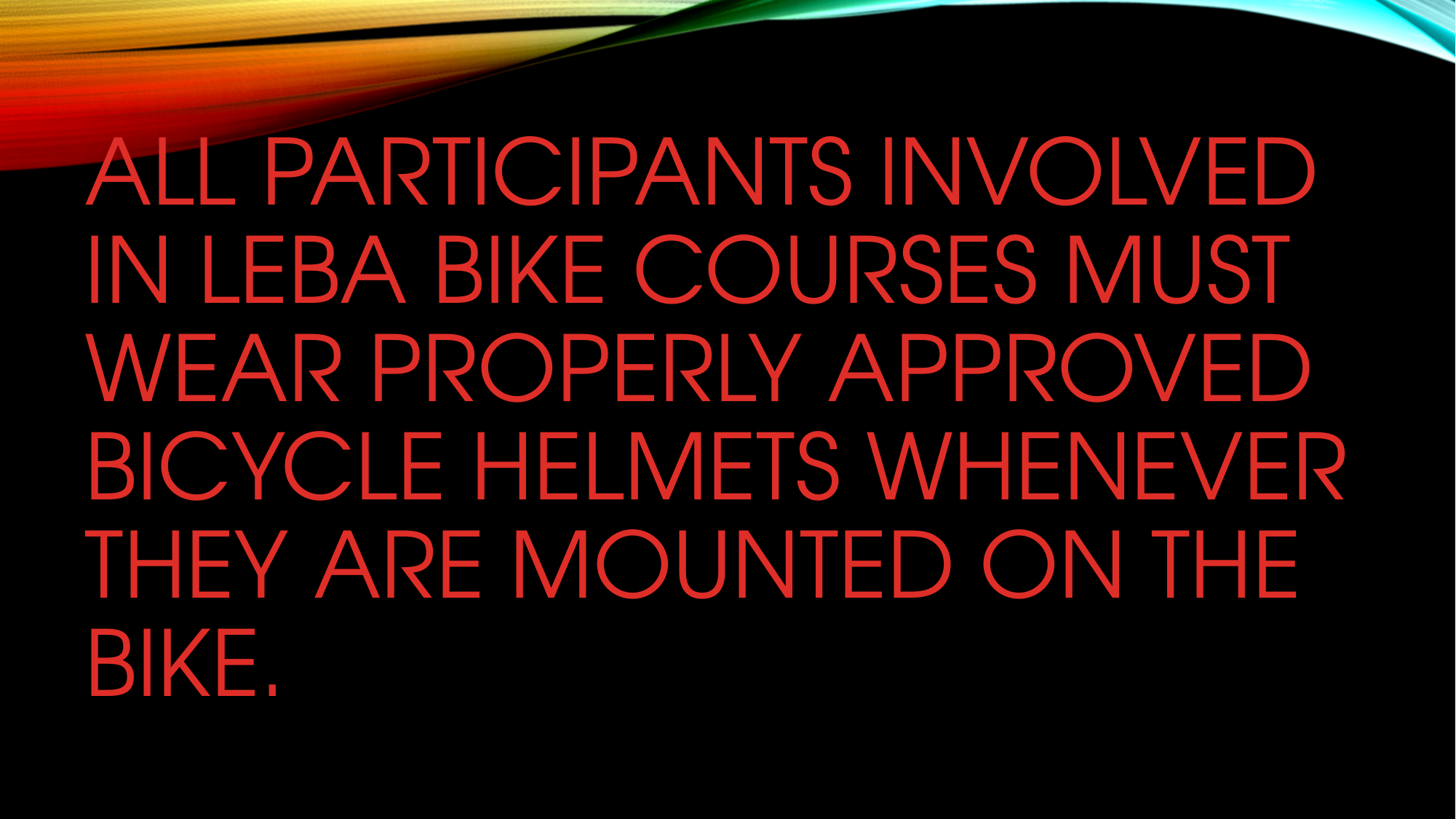

ALL PARTICIPANTS INVOLVED IN LEBA BIKE COURSES MUST WEAR PROPERLY APPROVED BICYCLE HELMETS WHENEVER THEY ARE MOUNTED ON THE BIKE.